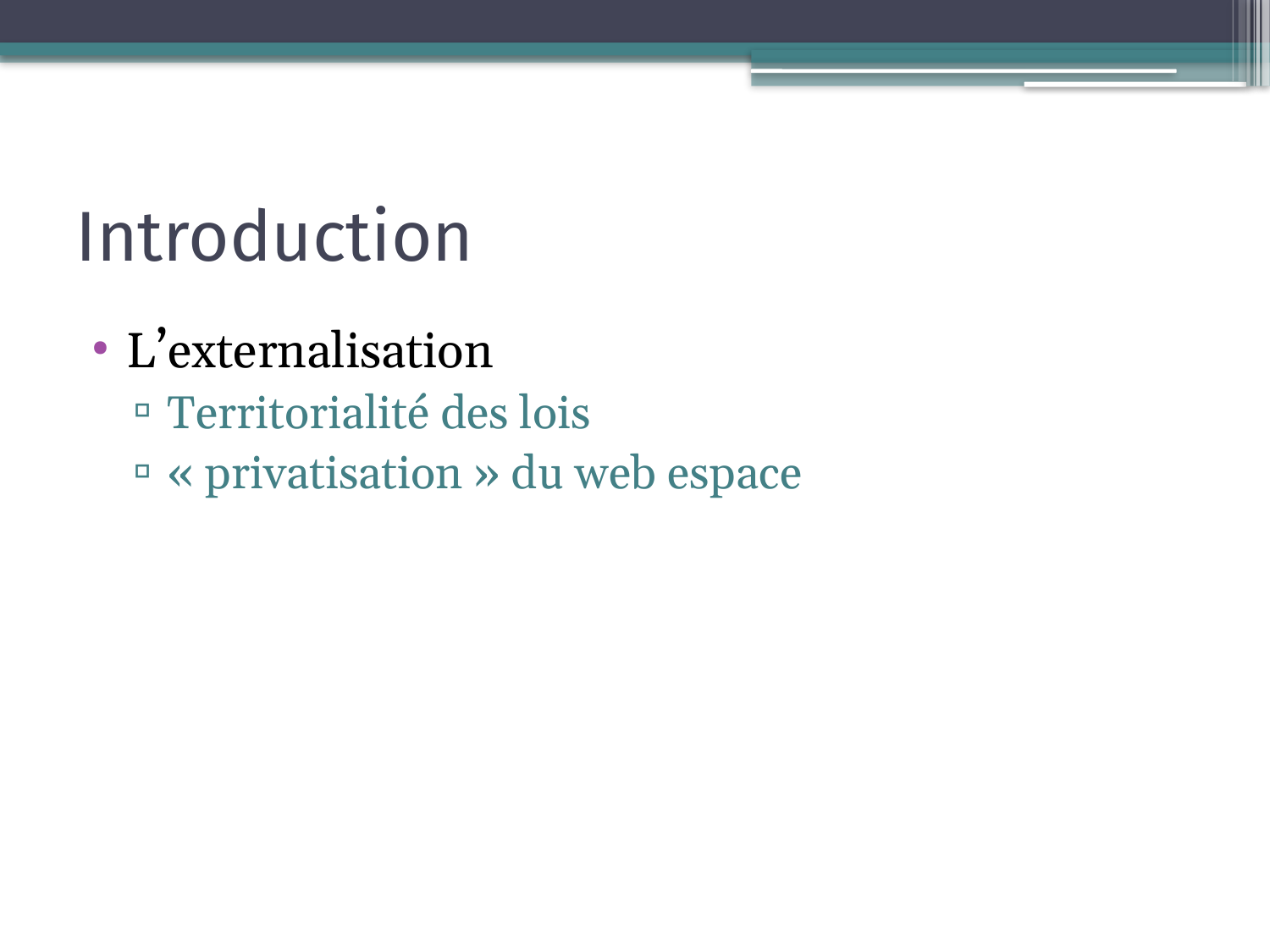

# Introduction
L’externalisation
Territorialité des lois
« privatisation » du web espace